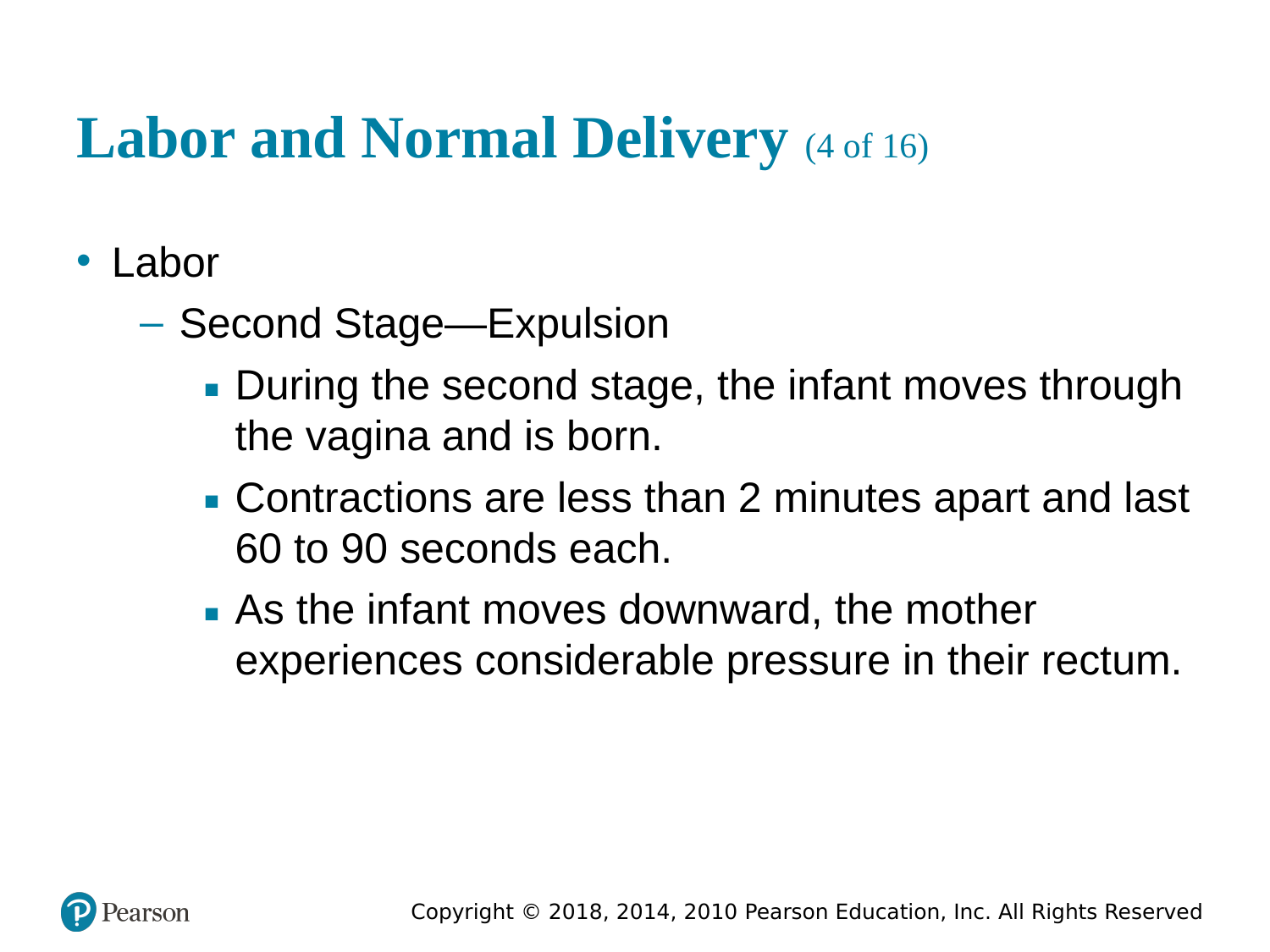

# Labor and Normal Delivery (4 of 16)
Labor
Second Stage—Expulsion
During the second stage, the infant moves through the vagina and is born.
Contractions are less than 2 minutes apart and last 60 to 90 seconds each.
As the infant moves downward, the mother experiences considerable pressure in their rectum.